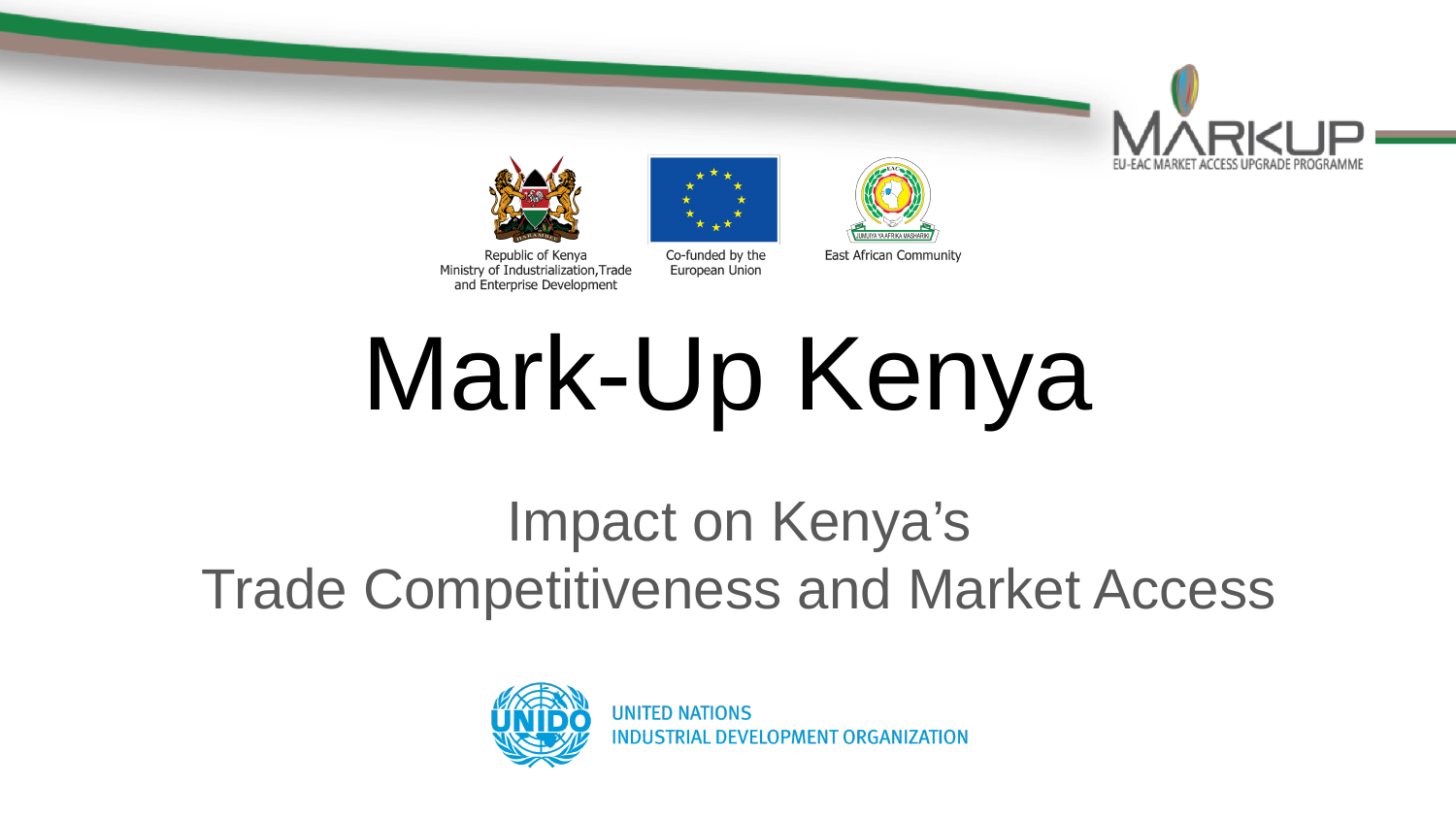

# Mark-Up Kenya
Impact on Kenya’s
Trade Competitiveness and Market Access